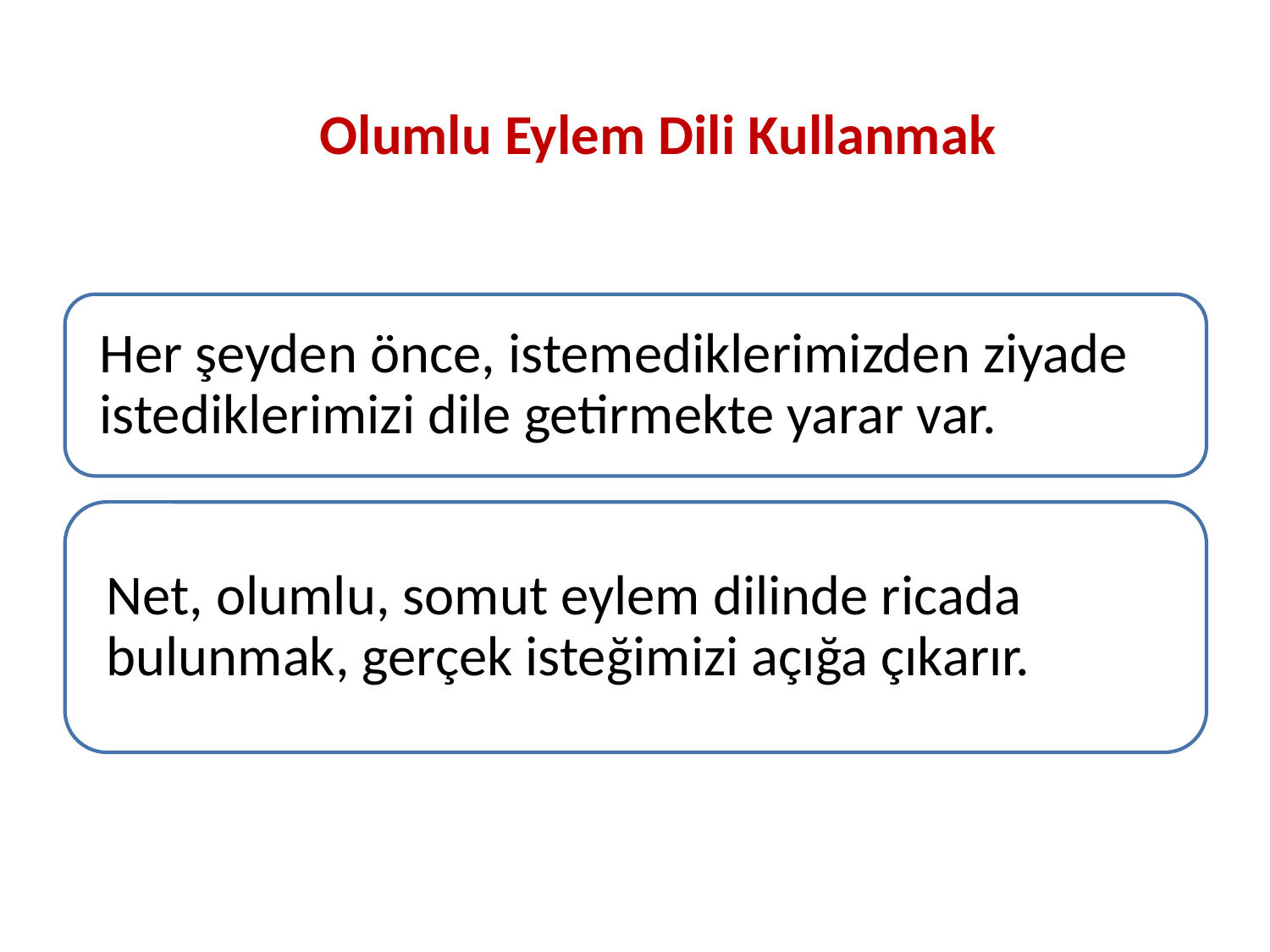

Olumlu Eylem Dili Kullanmak
Her şeyden önce, istemediklerimizden ziyade istediklerimizi dile getirmekte yarar var.
Net, olumlu, somut eylem dilinde ricada bulunmak, gerçek isteğimizi açığa çıkarır.